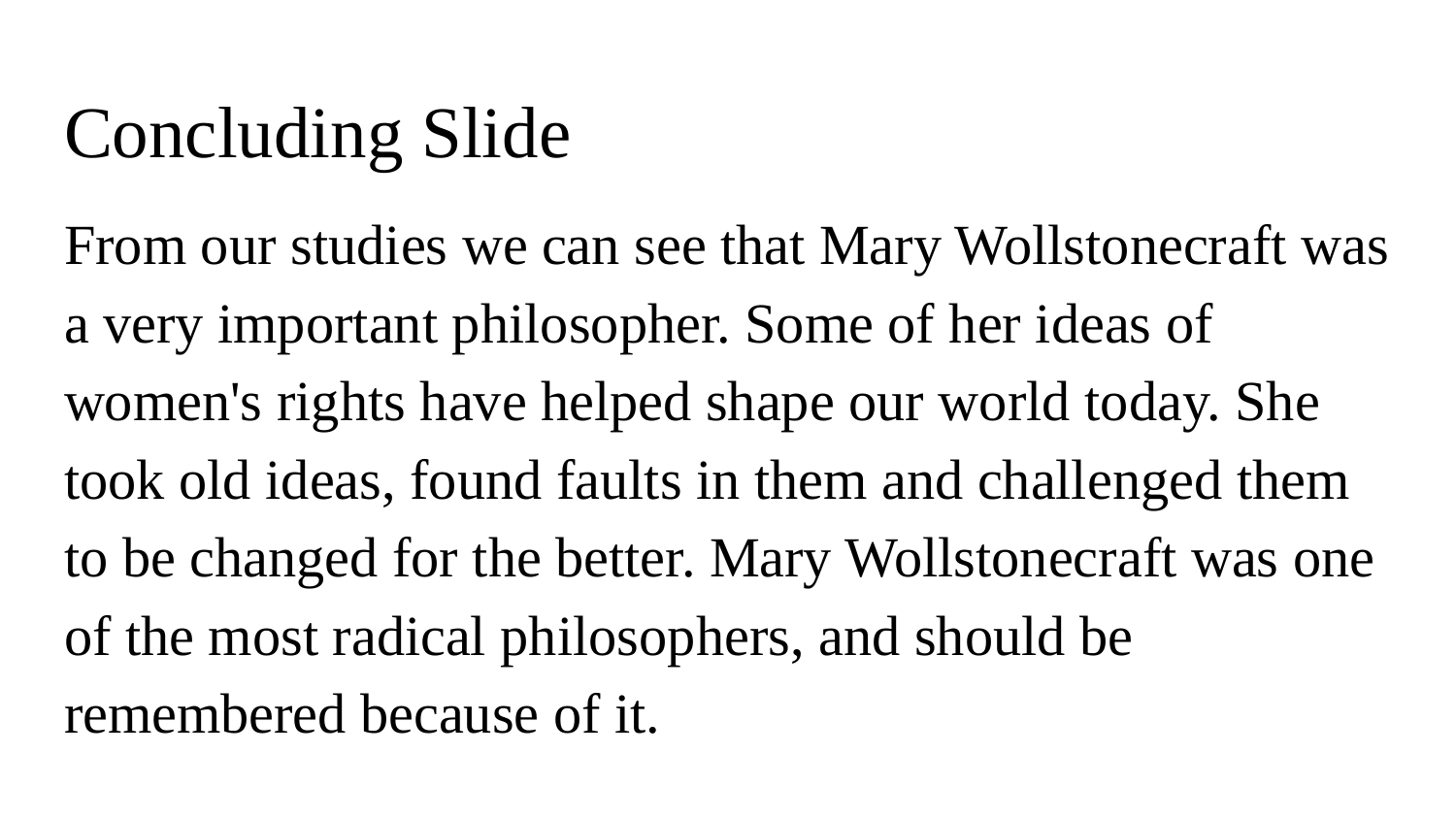

# Concluding Slide
From our studies we can see that Mary Wollstonecraft was a very important philosopher. Some of her ideas of women's rights have helped shape our world today. She took old ideas, found faults in them and challenged them to be changed for the better. Mary Wollstonecraft was one of the most radical philosophers, and should be remembered because of it.